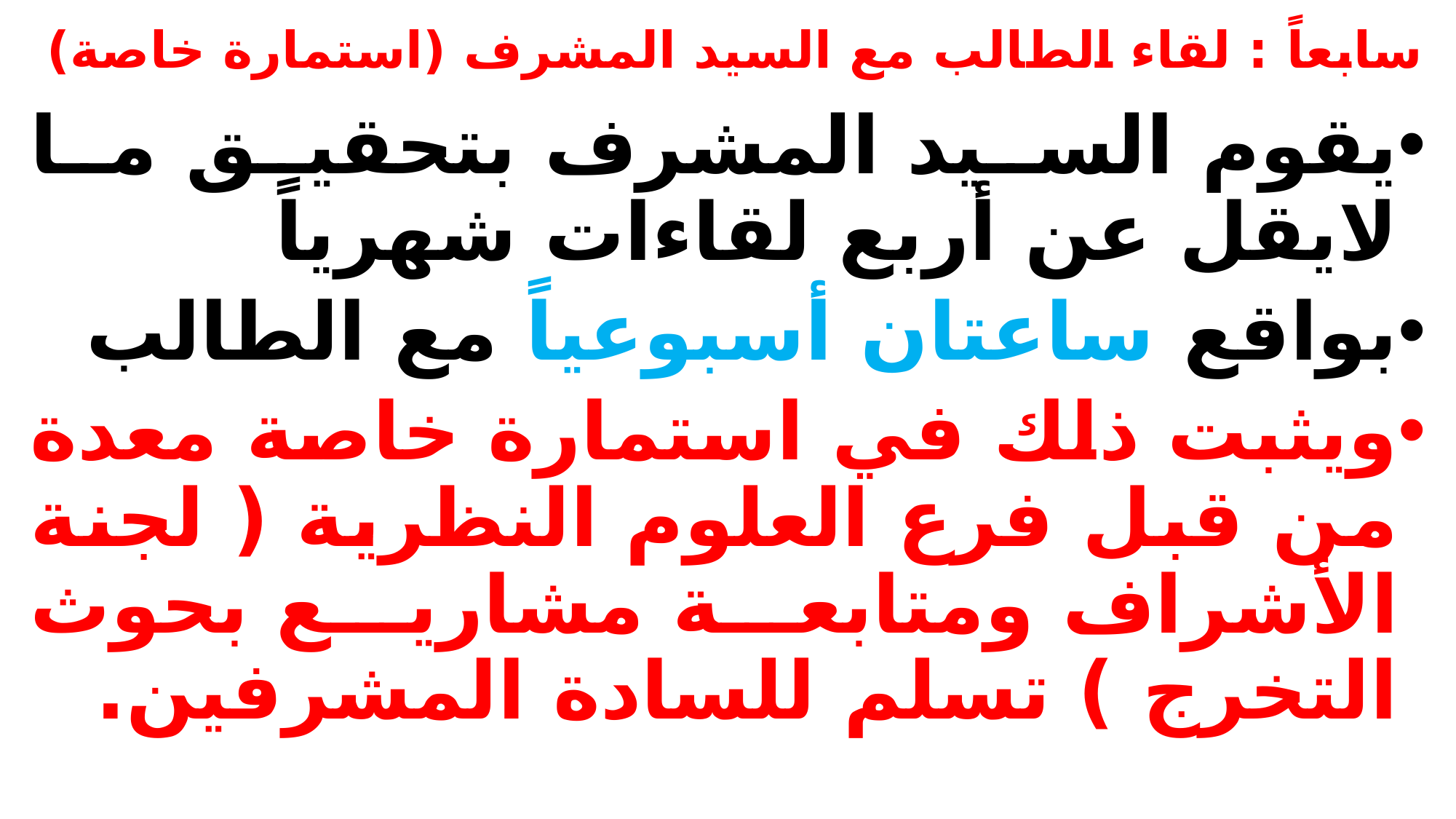

# سابعاً : لقاء الطالب مع السيد المشرف (استمارة خاصة)
يقوم السيد المشرف بتحقيق ما لايقل عن أربع لقاءات شهرياً
بواقع ساعتان أسبوعياً مع الطالب
ويثبت ذلك في استمارة خاصة معدة من قبل فرع العلوم النظرية ( لجنة الأشراف ومتابعة مشاريع بحوث التخرج ) تسلم للسادة المشرفين.